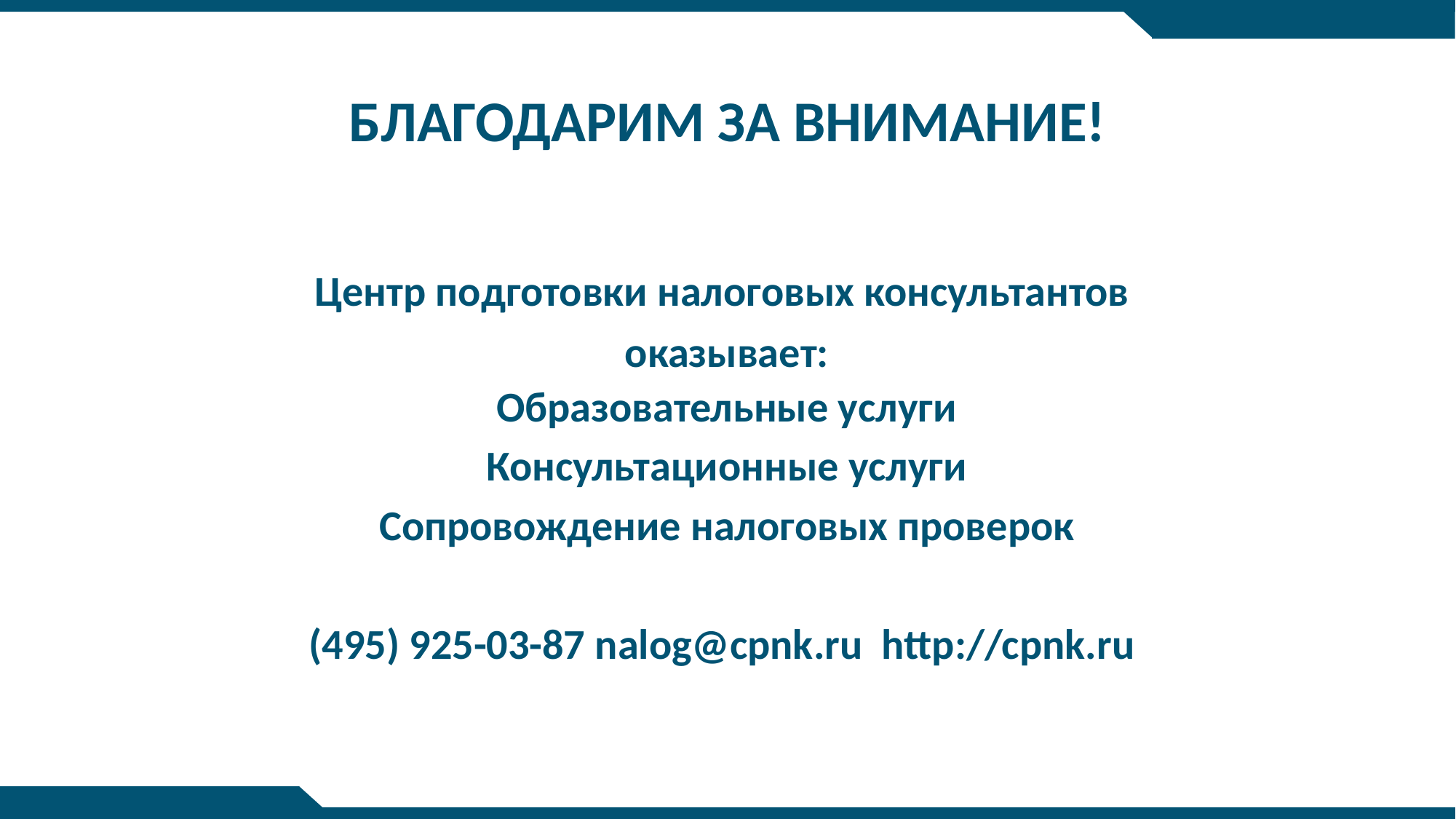

БЛАГОДАРИМ ЗА ВНИМАНИЕ!
 Центр подготовки налоговых консультантов
оказывает:
Образовательные услуги
Консультационные услуги
Сопровождение налоговых проверок

(495) 925-03-87 nalog@cpnk.ru  http://cpnk.ru